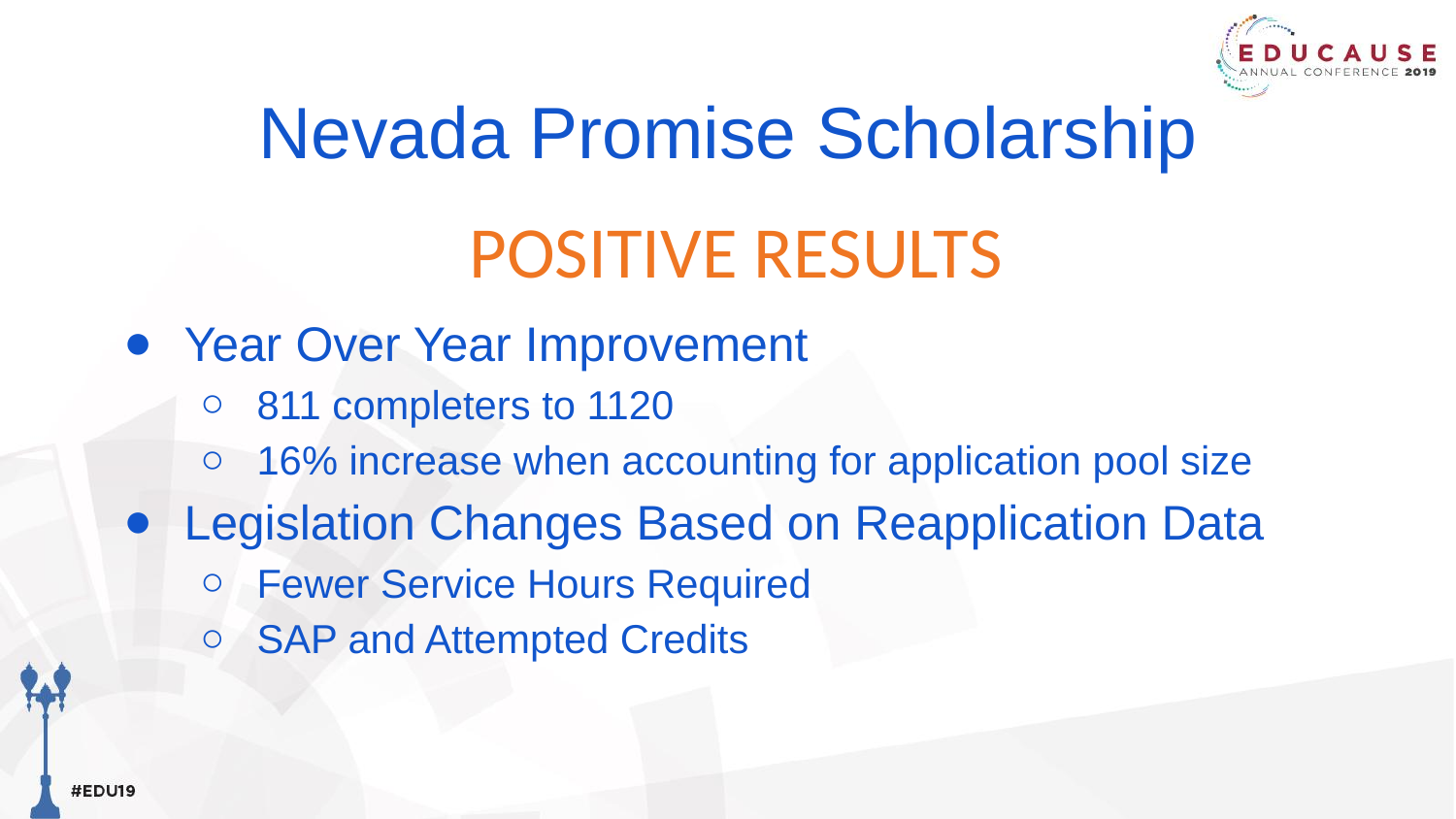

# Nevada Promise Scholarship
POSITIVE RESULTS
Year Over Year Improvement
811 completers to 1120
16% increase when accounting for application pool size
Legislation Changes Based on Reapplication Data
Fewer Service Hours Required
SAP and Attempted Credits